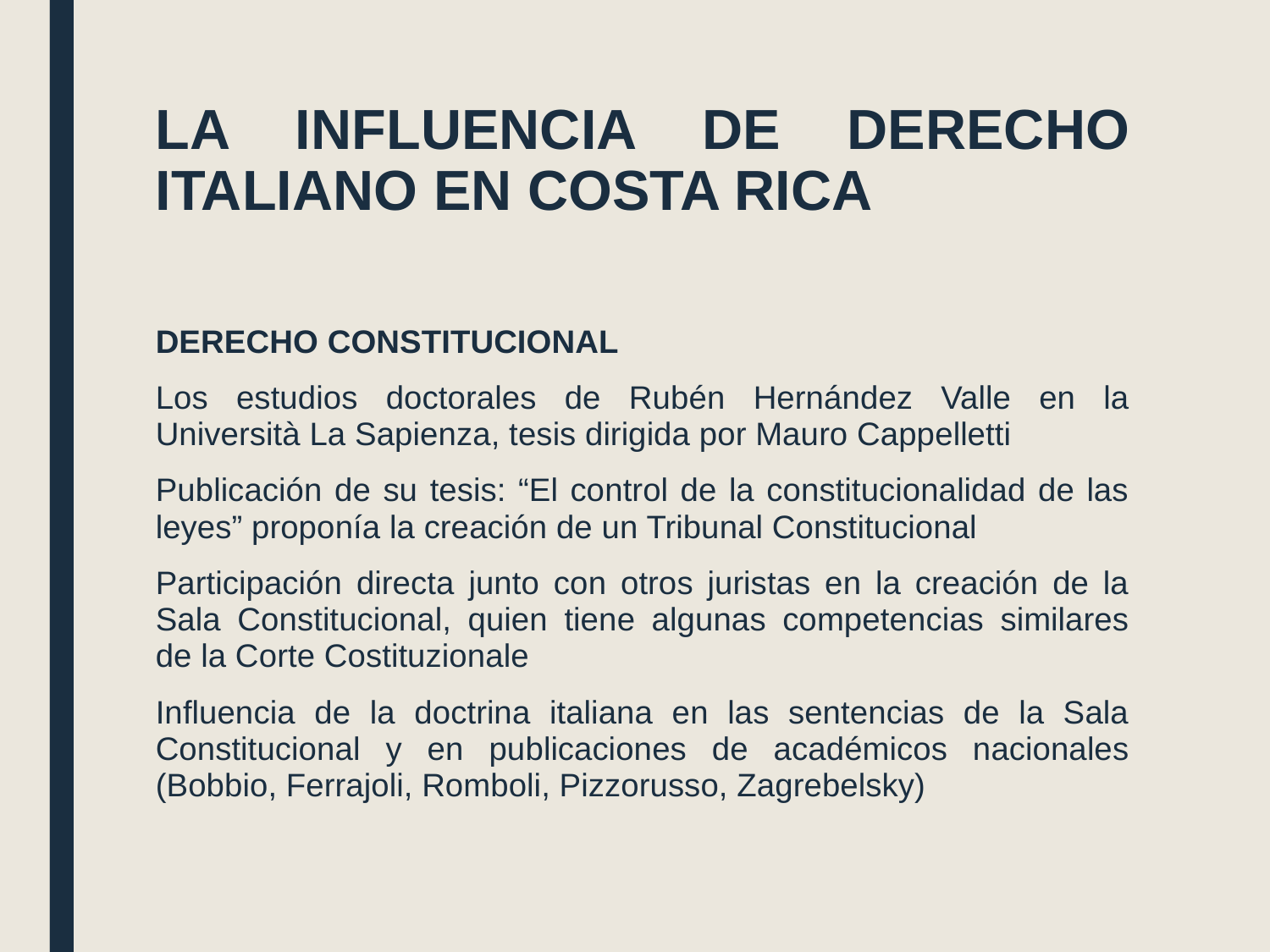

# LA INFLUENCIA DE DERECHO ITALIANO EN COSTA RICA
DERECHO CONSTITUCIONAL
Los estudios doctorales de Rubén Hernández Valle en la Università La Sapienza, tesis dirigida por Mauro Cappelletti
Publicación de su tesis: “El control de la constitucionalidad de las leyes” proponía la creación de un Tribunal Constitucional
Participación directa junto con otros juristas en la creación de la Sala Constitucional, quien tiene algunas competencias similares de la Corte Costituzionale
Influencia de la doctrina italiana en las sentencias de la Sala Constitucional y en publicaciones de académicos nacionales (Bobbio, Ferrajoli, Romboli, Pizzorusso, Zagrebelsky)